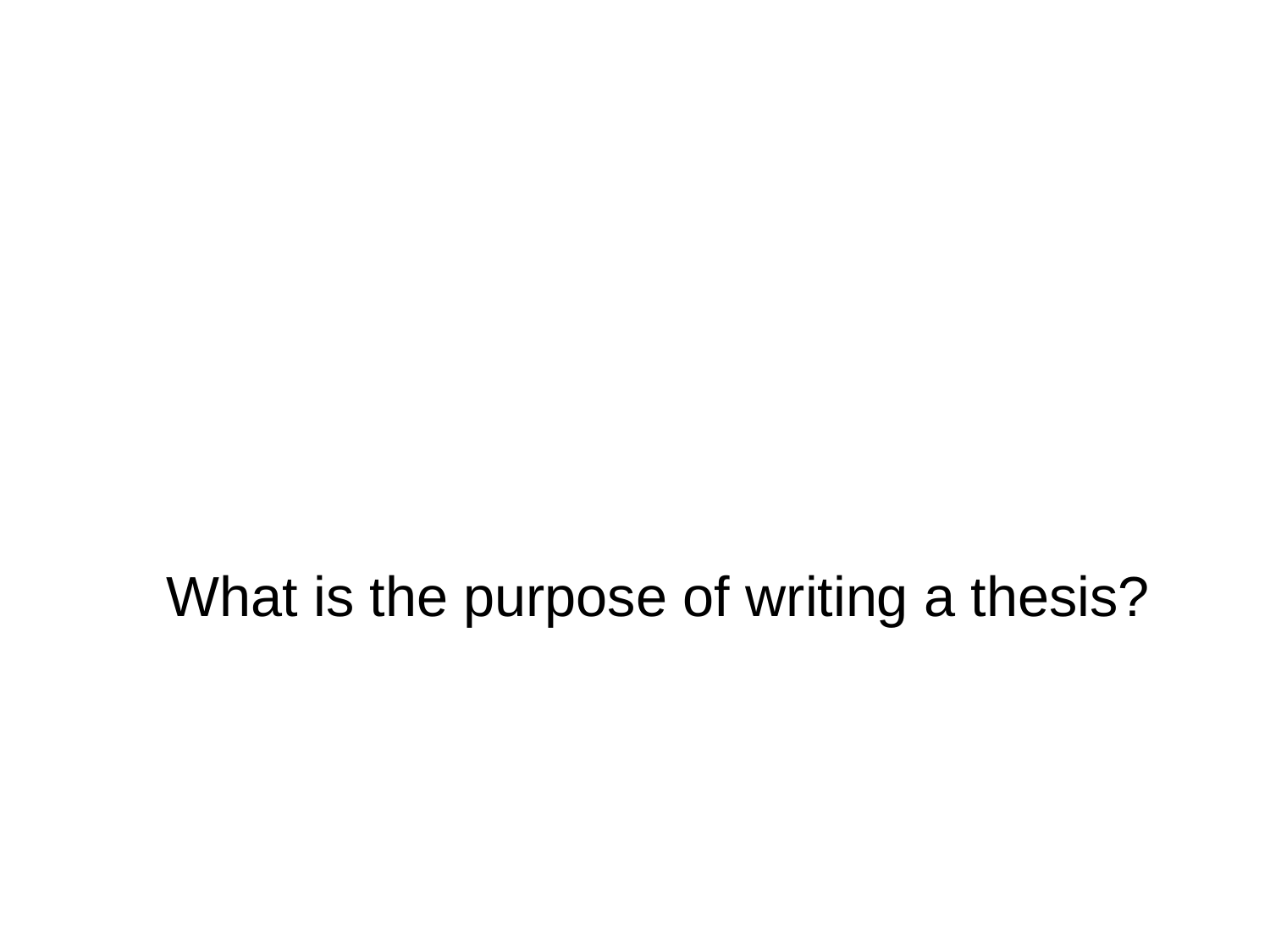

What is the purpose of writing a thesis?